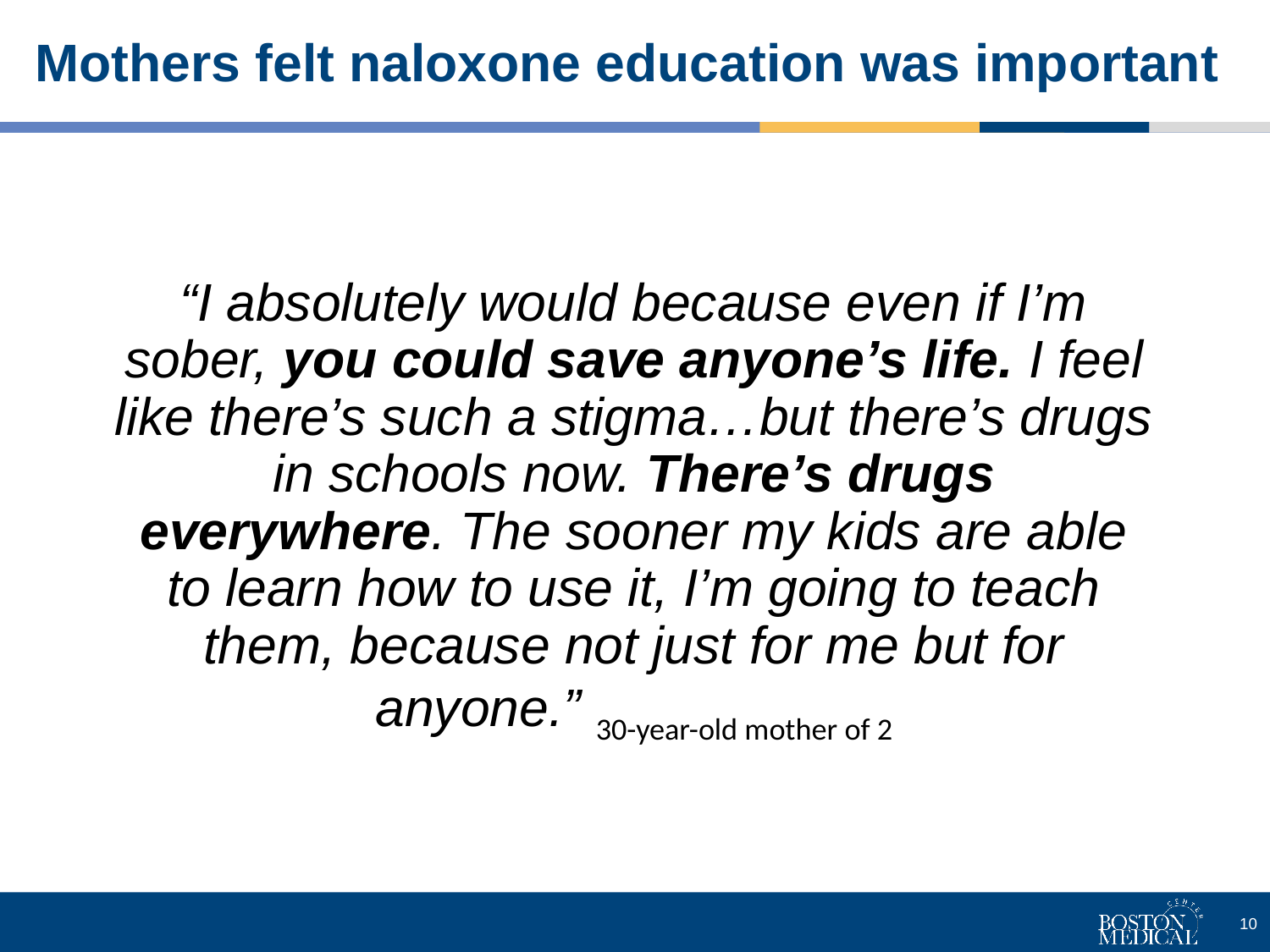

# Mothers felt naloxone education was important

“I absolutely would because even if I’m sober, you could save anyone’s life. I feel like there’s such a stigma…but there’s drugs in schools now. There’s drugs everywhere. The sooner my kids are able to learn how to use it, I’m going to teach them, because not just for me but for anyone.” 30-year-old mother of 2